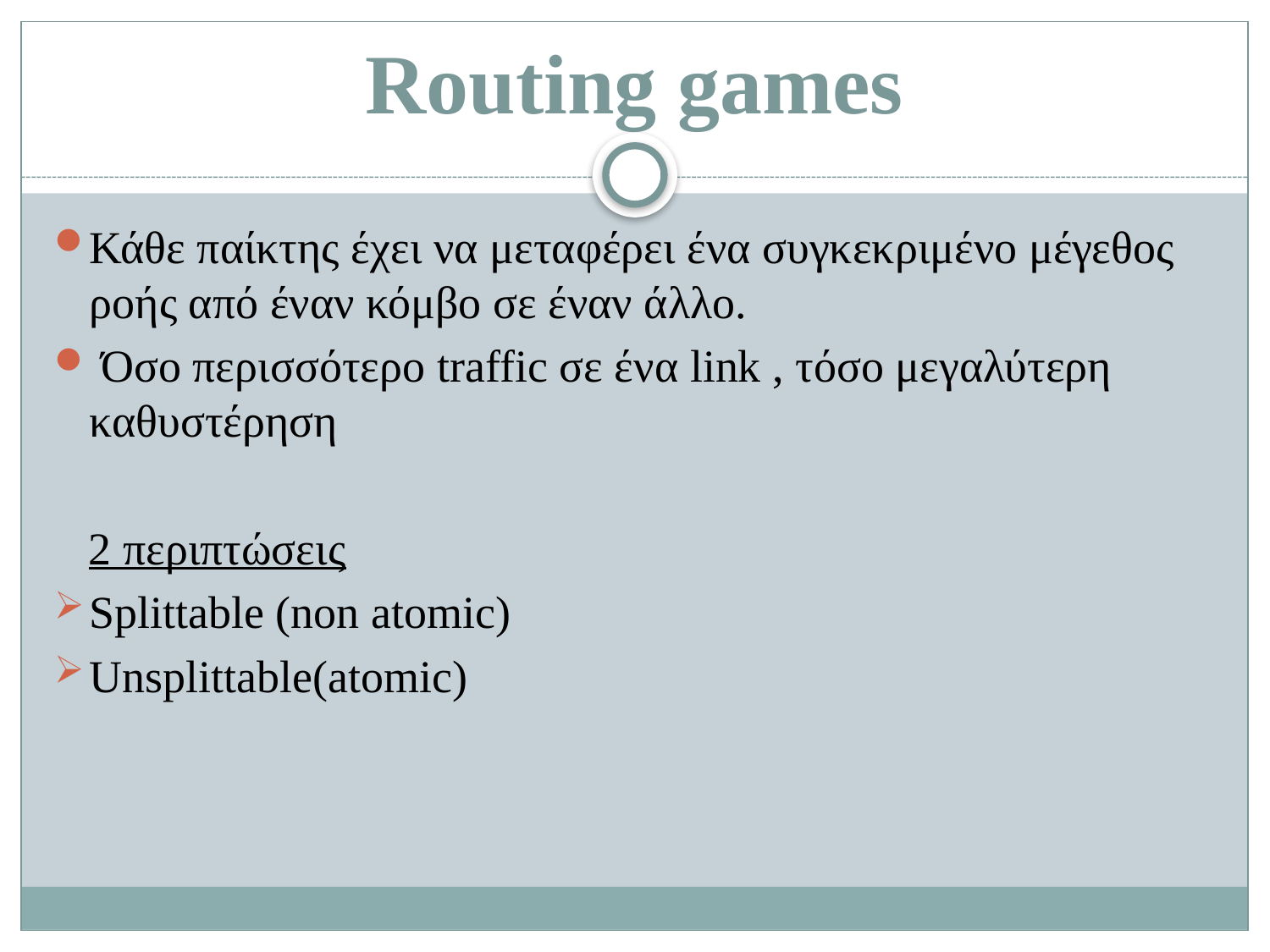

# Routing games
Κάθε παίκτης έχει να μεταφέρει ένα συγκεκριμένο μέγεθος ροής από έναν κόμβο σε έναν άλλο.
 Όσο περισσότερο traffic σε ένα link , τόσο μεγαλύτερη καθυστέρηση

   2 περιπτώσεις
Splittable (non atomic)
Unsplittable(atomic)